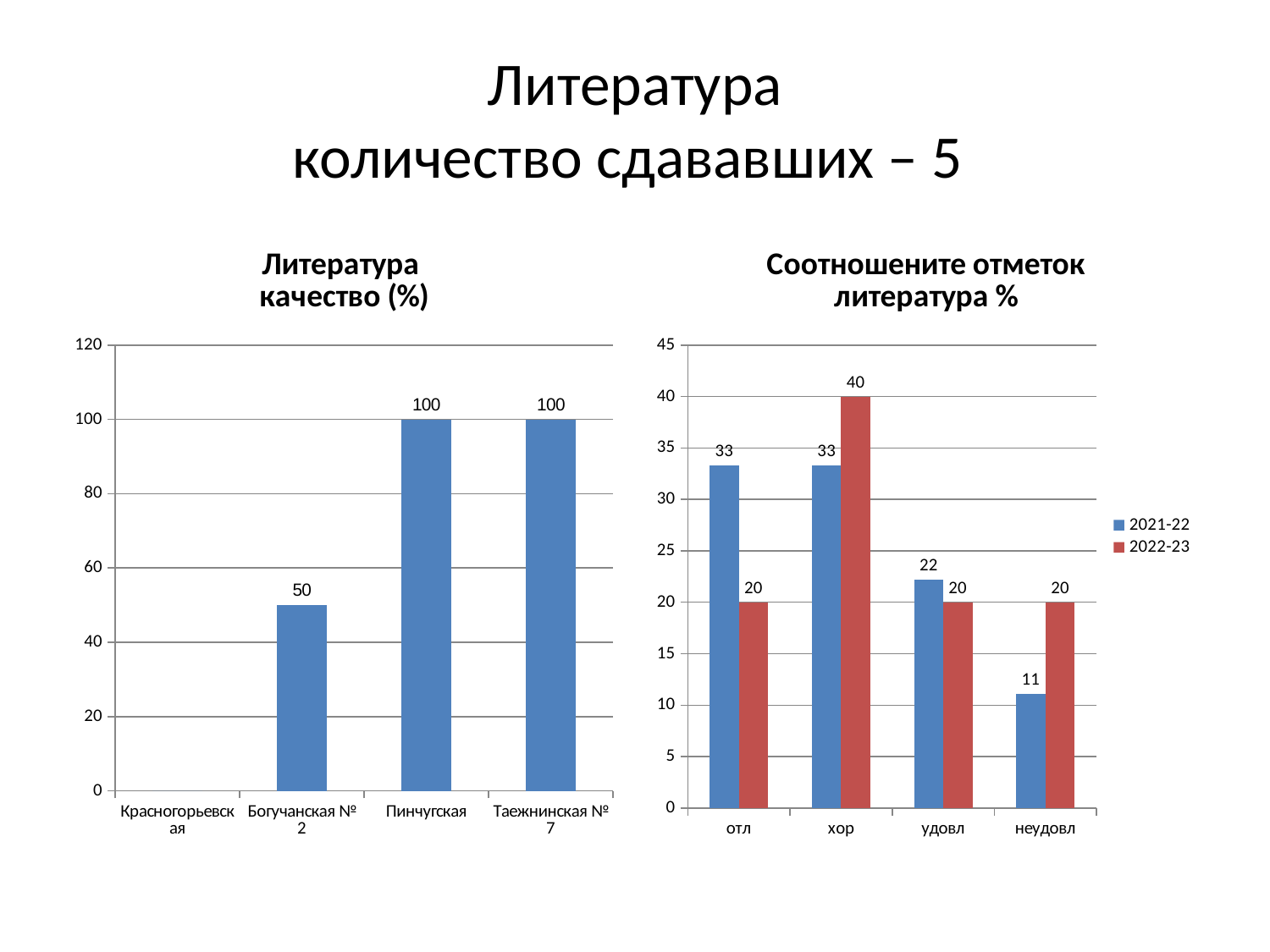

# Литература количество сдававших – 5

### Chart: Литература
качество (%)

| Category |  |
|---|---|
| Красногорьевская | 0.0 |
| Богучанская № 2 | 50.0 |
| Пинчугская | 100.0 |
| Таежнинская № 7 | 100.0 |

### Chart: Соотношените отметок литература %

| Category | 2021-22 | 2022-23 |
|---|---|---|
| отл | 33.333333333333336 | 20.0 |
| хор | 33.333333333333336 | 40.0 |
| удовл | 22.222222222222214 | 20.0 |
| неудовл | 11.111111111111109 | 20.0 |